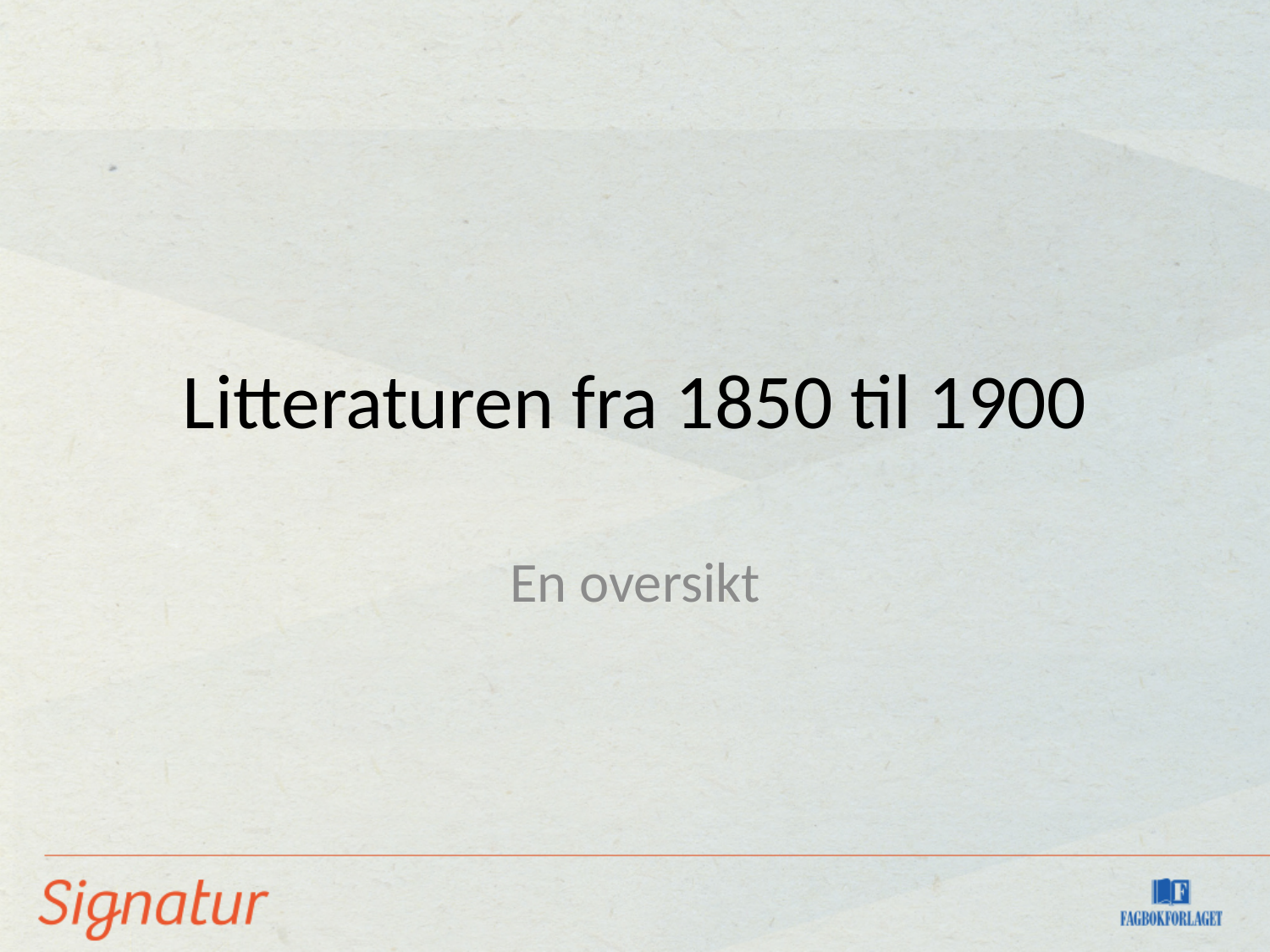

# Litteraturen fra 1850 til 1900
En oversikt